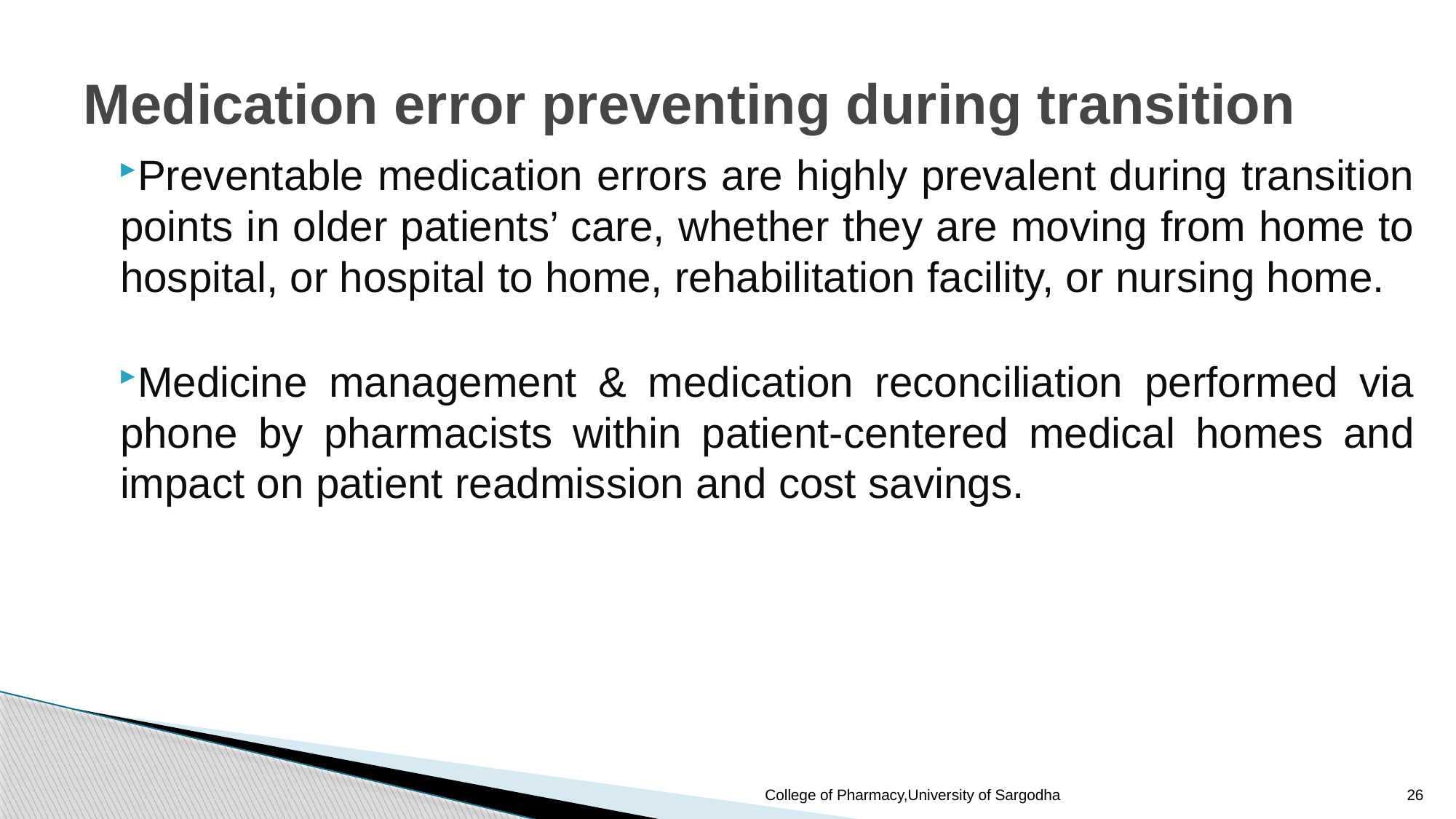

# Medication error preventing during transition
Preventable medication errors are highly prevalent during transition points in older patients’ care, whether they are moving from home to hospital, or hospital to home, rehabilitation facility, or nursing home.

Medicine management & medication reconciliation performed via phone by pharmacists within patient-centered medical homes and impact on patient readmission and cost savings.

College of Pharmacy,University of Sargodha
26